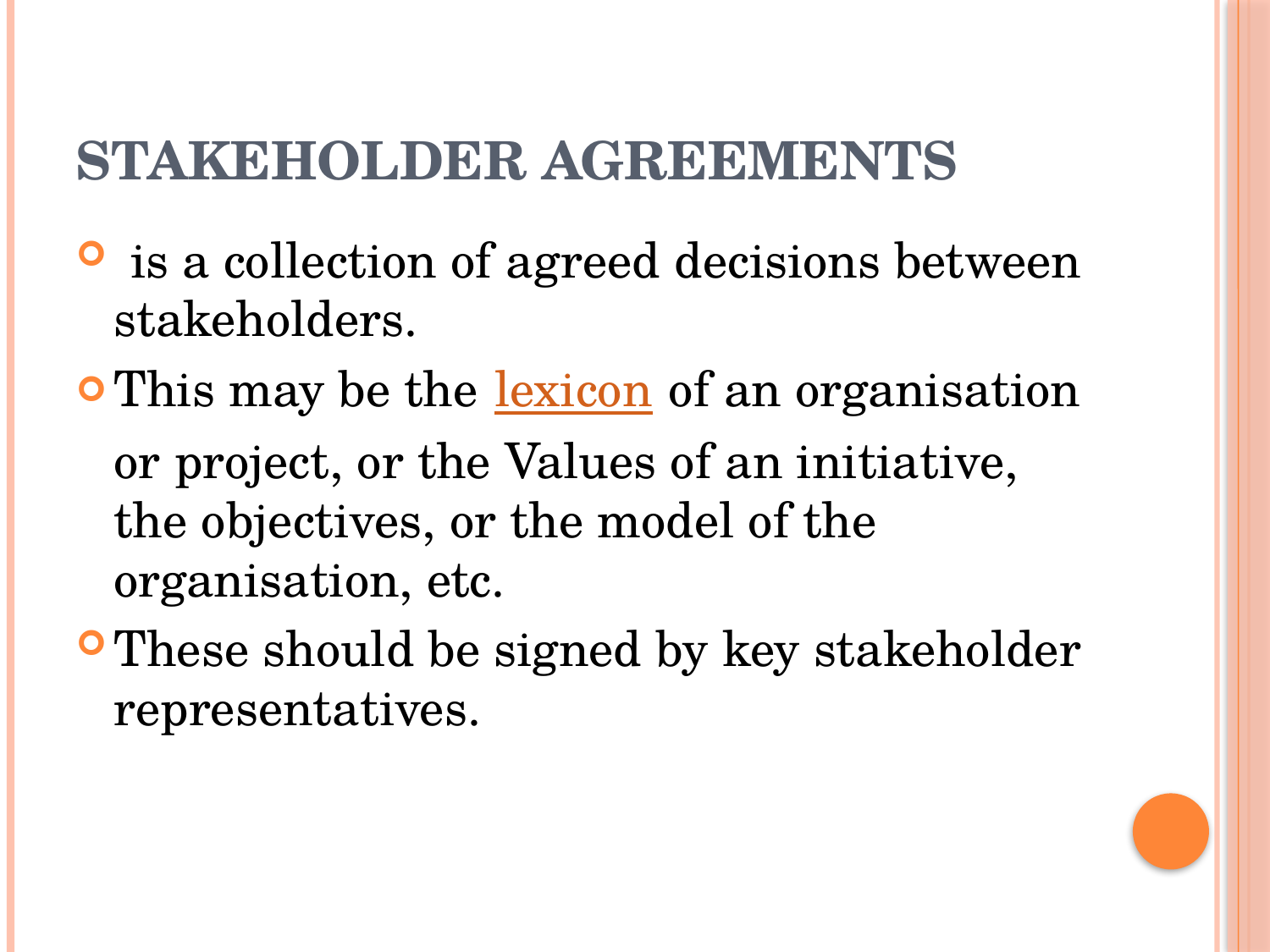

# Stakeholder agreements
 is a collection of agreed decisions between stakeholders.
This may be the lexicon of an organisation or project, or the Values of an initiative, the objectives, or the model of the organisation, etc.
These should be signed by key stakeholder representatives.